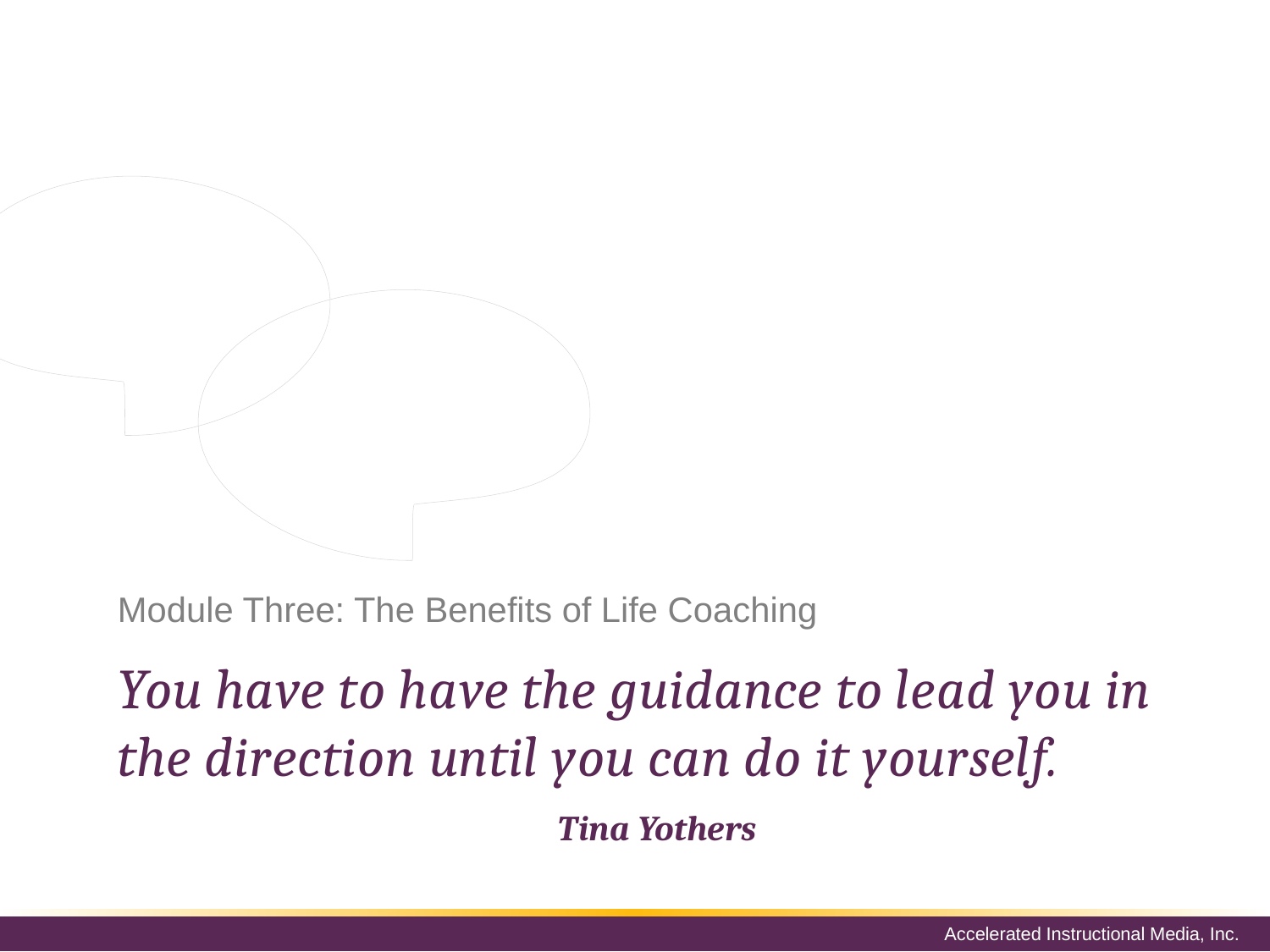

Since many individuals are not aware of what a life coach is or does, they are also not aware of the benefits a life coach has to offer.  Life coaches help clients achieve their goals in both their professional and personal life...
# Module Three: The Benefits of Life Coaching
You have to have the guidance to lead you in the direction until you can do it yourself.
Tina Yothers